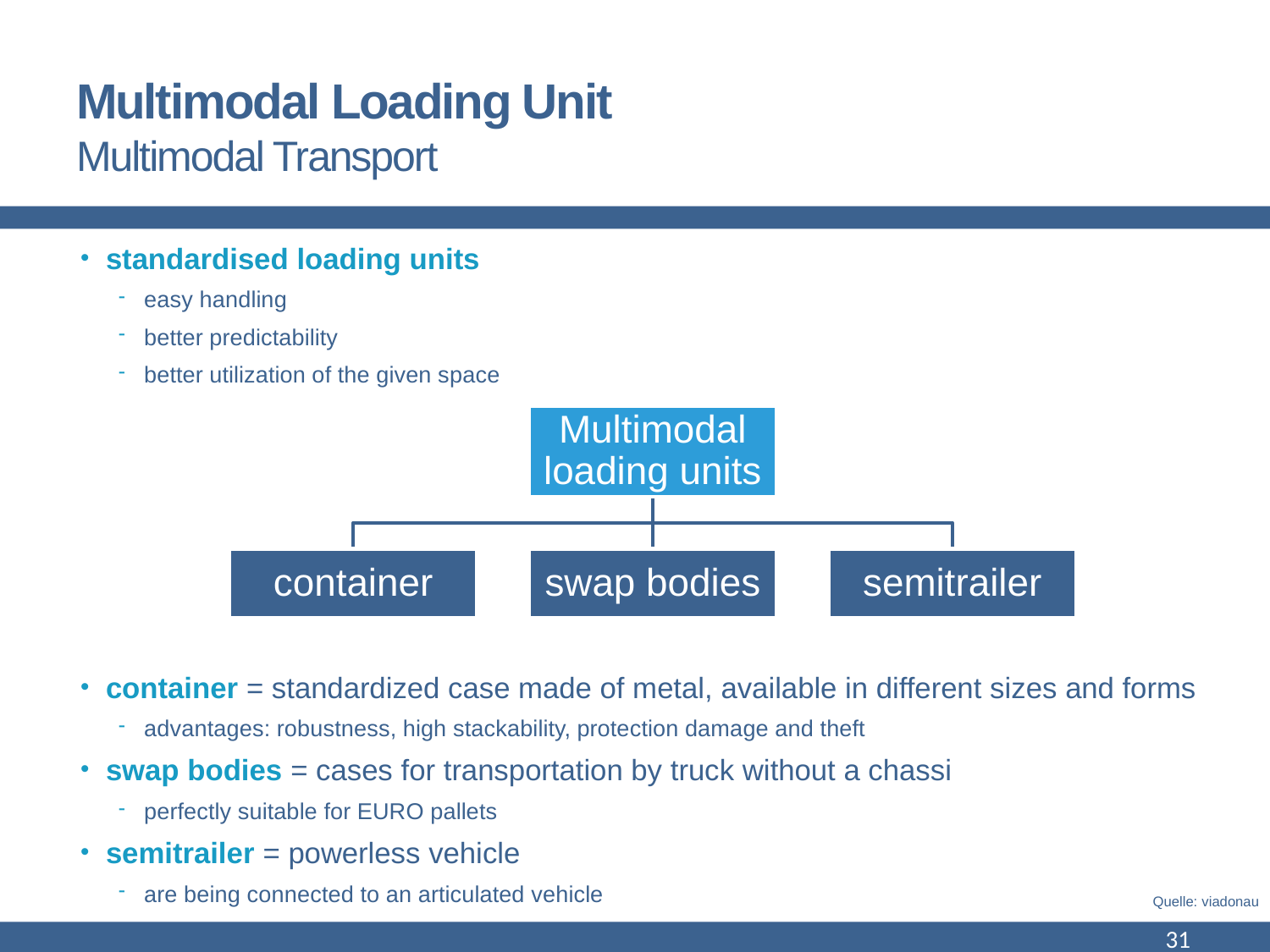

# Multimodal Loading Unit Multimodal Transport
Multimodal loading units
container
swap bodies
semitrailer
standardised loading units
easy handling
better predictability
better utilization of the given space

container = standardized case made of metal, available in different sizes and forms
advantages: robustness, high stackability, protection damage and theft
swap bodies = cases for transportation by truck without a chassi
perfectly suitable for EURO pallets
semitrailer = powerless vehicle
are being connected to an articulated vehicle
Quelle: viadonau
31